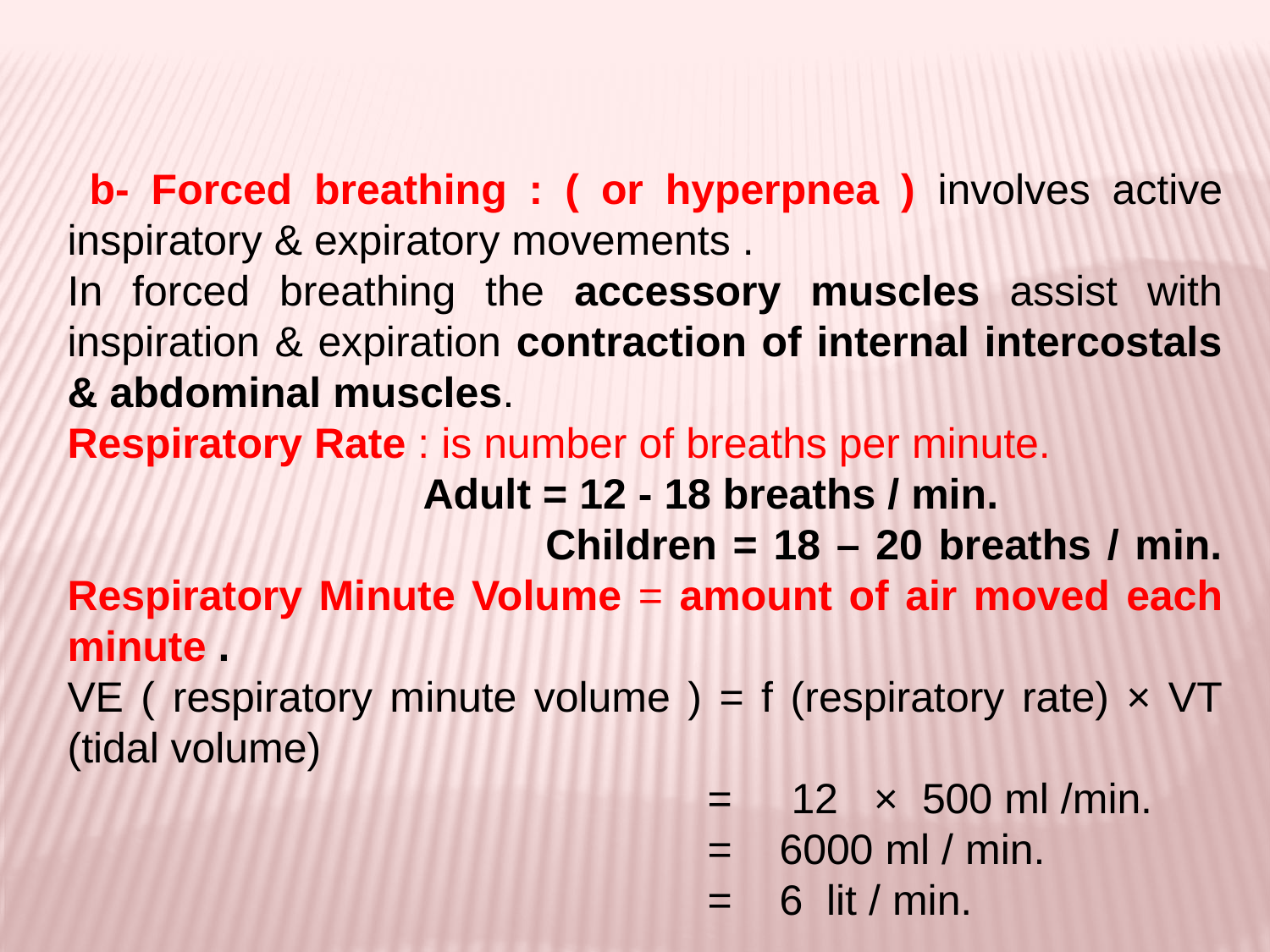

b- Forced breathing : ( or hyperpnea ) involves active inspiratory & expiratory movements .
In forced breathing the accessory muscles assist with inspiration & expiration contraction of internal intercostals & abdominal muscles.
Respiratory Rate : is number of breaths per minute.
                              Adult = 12 - 18 breaths / min.
                              Children = 18 – 20 breaths / min. Respiratory Minute Volume = amount of air moved each minute .
VE ( respiratory minute volume ) = f (respiratory rate) × VT (tidal volume)
                                                      =     12   ×  500 ml /min.
                                                      =    6000 ml / min.
                                                      =    6  lit / min.